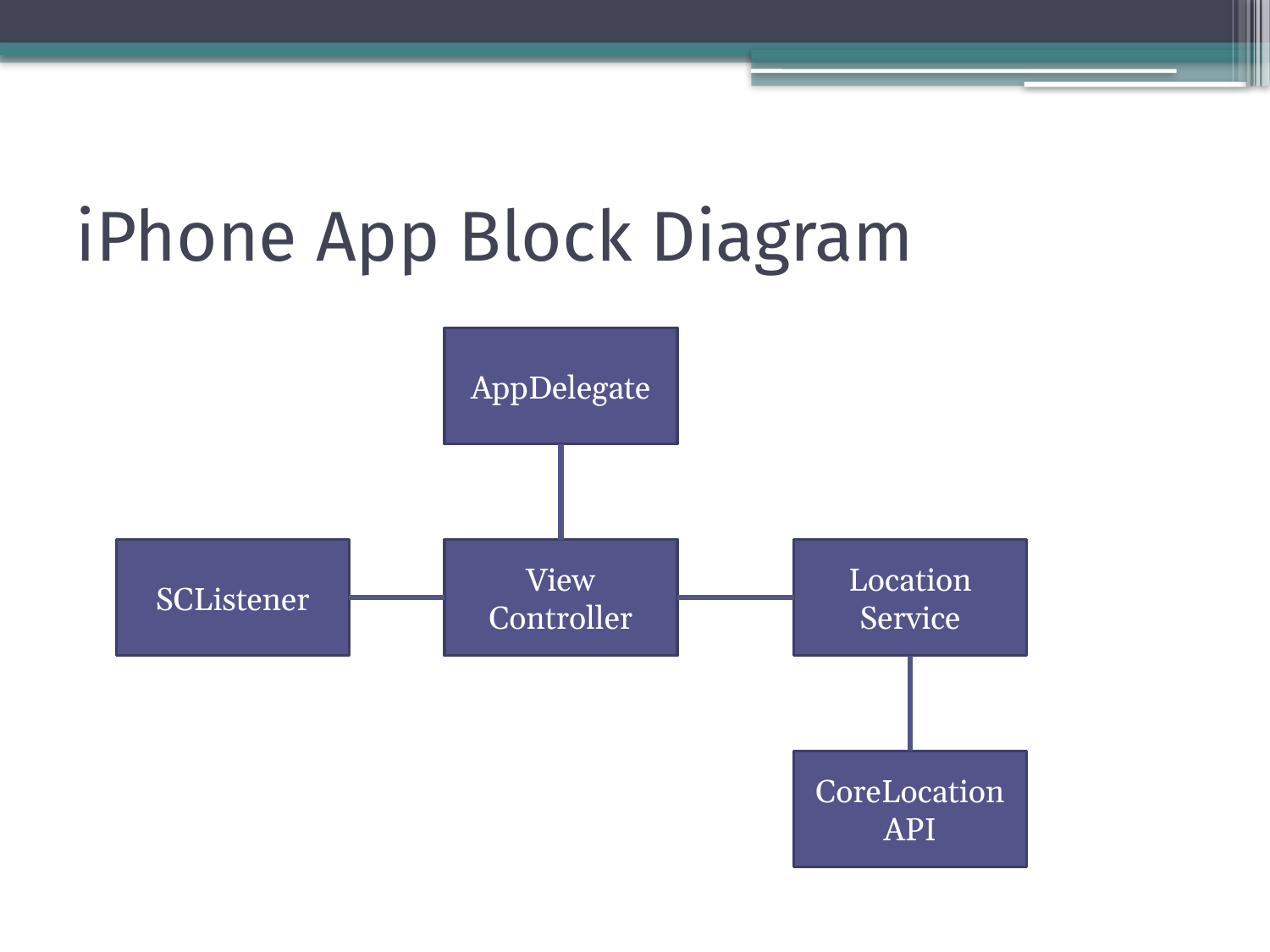

# iPhone App Block Diagram
AppDelegate
SCListener
View Controller
Location Service
CoreLocation API